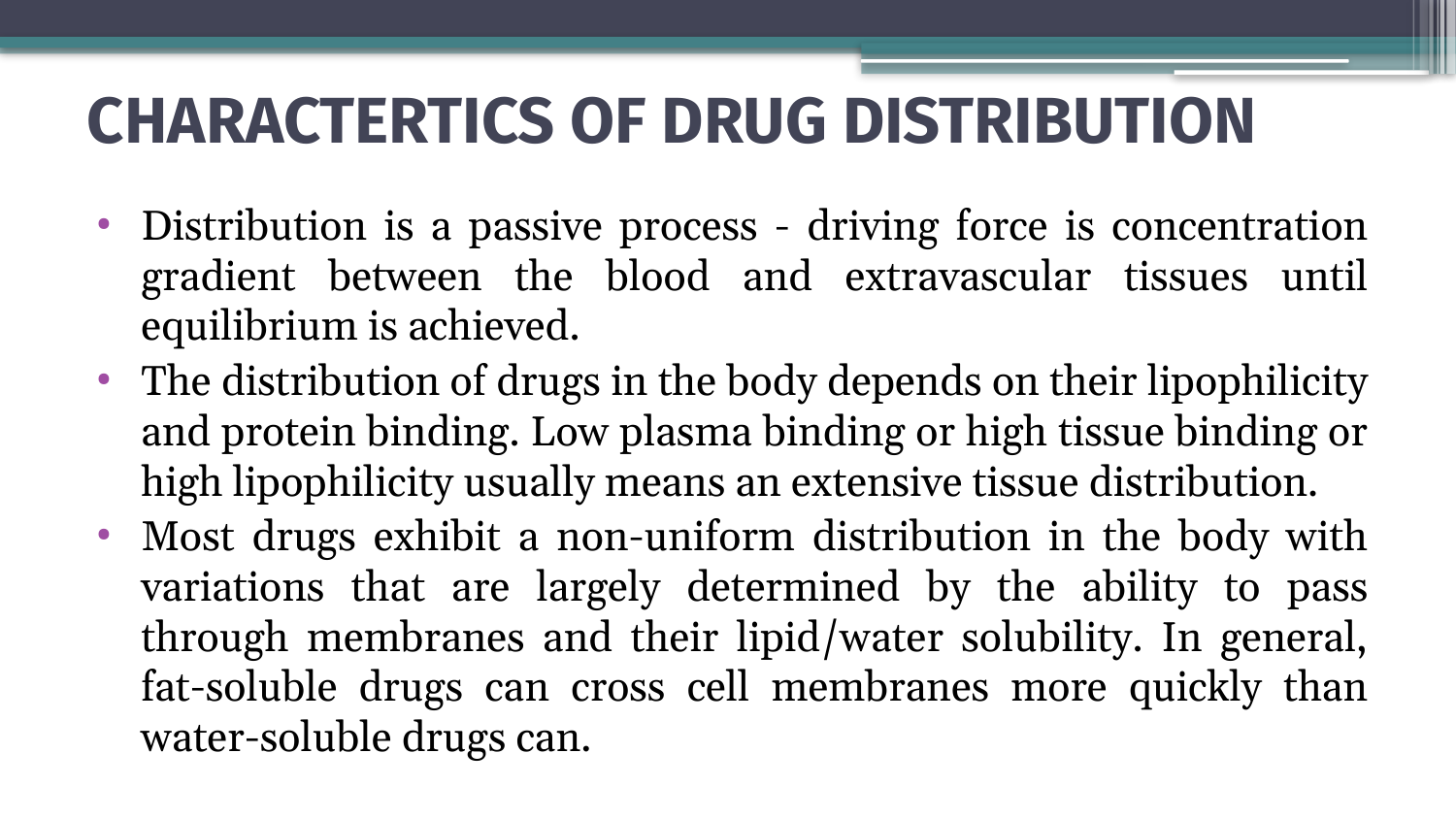

# CHARACTERTICS OF DRUG DISTRIBUTION
Distribution is a passive process - driving force is concentration gradient between the blood and extravascular tissues until equilibrium is achieved.
The distribution of drugs in the body depends on their lipophilicity and protein binding. Low plasma binding or high tissue binding or high lipophilicity usually means an extensive tissue distribution.
Most drugs exhibit a non-uniform distribution in the body with variations that are largely determined by the ability to pass through membranes and their lipid/water solubility. In general, fat-soluble drugs can cross cell membranes more quickly than water-soluble drugs can.